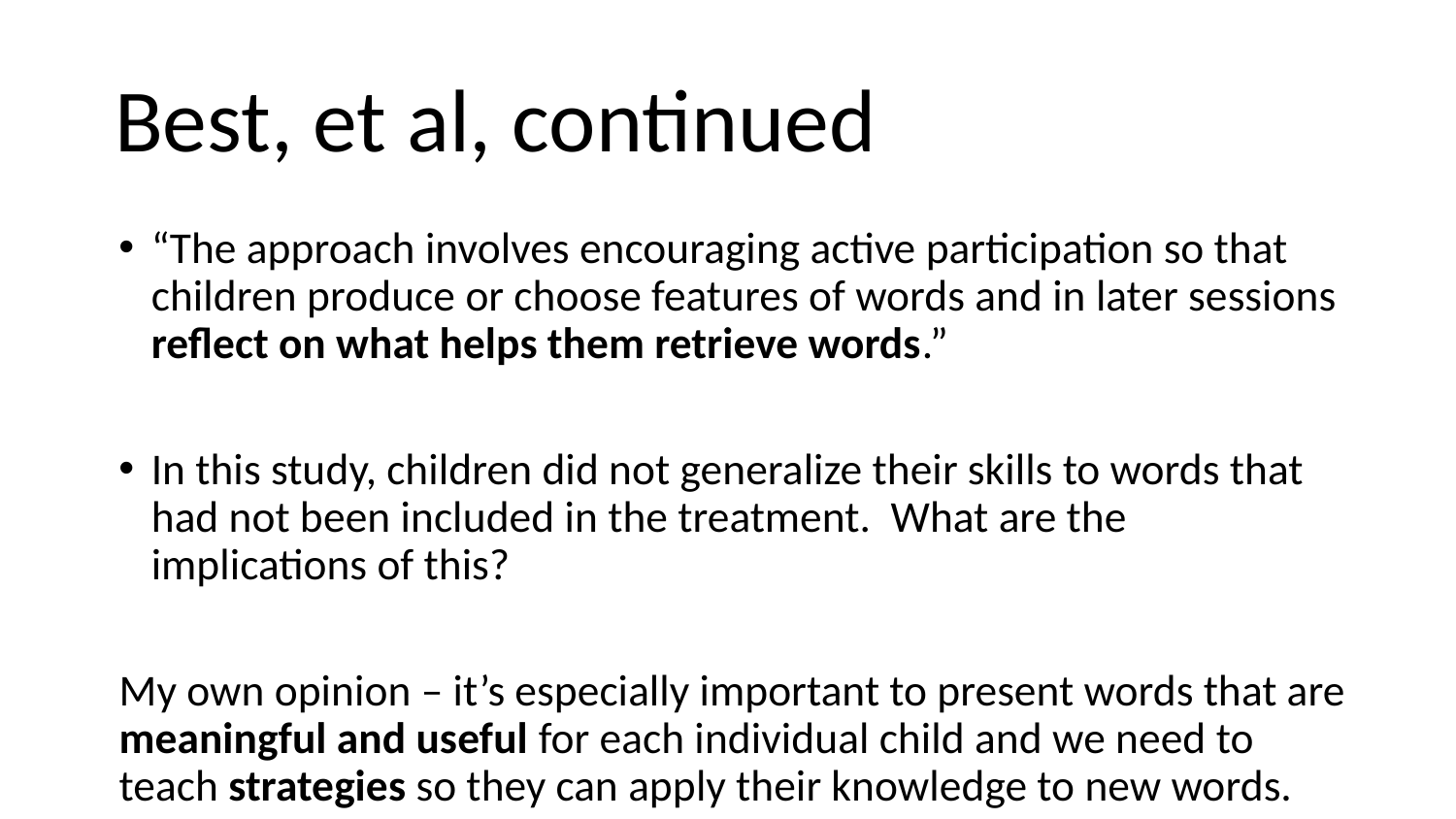

# Best, et al, continued
“The approach involves encouraging active participation so that children produce or choose features of words and in later sessions reflect on what helps them retrieve words.”

In this study, children did not generalize their skills to words that had not been included in the treatment.  What are the implications of this?

My own opinion – it’s especially important to present words that are meaningful and useful for each individual child and we need to teach strategies so they can apply their knowledge to new words.